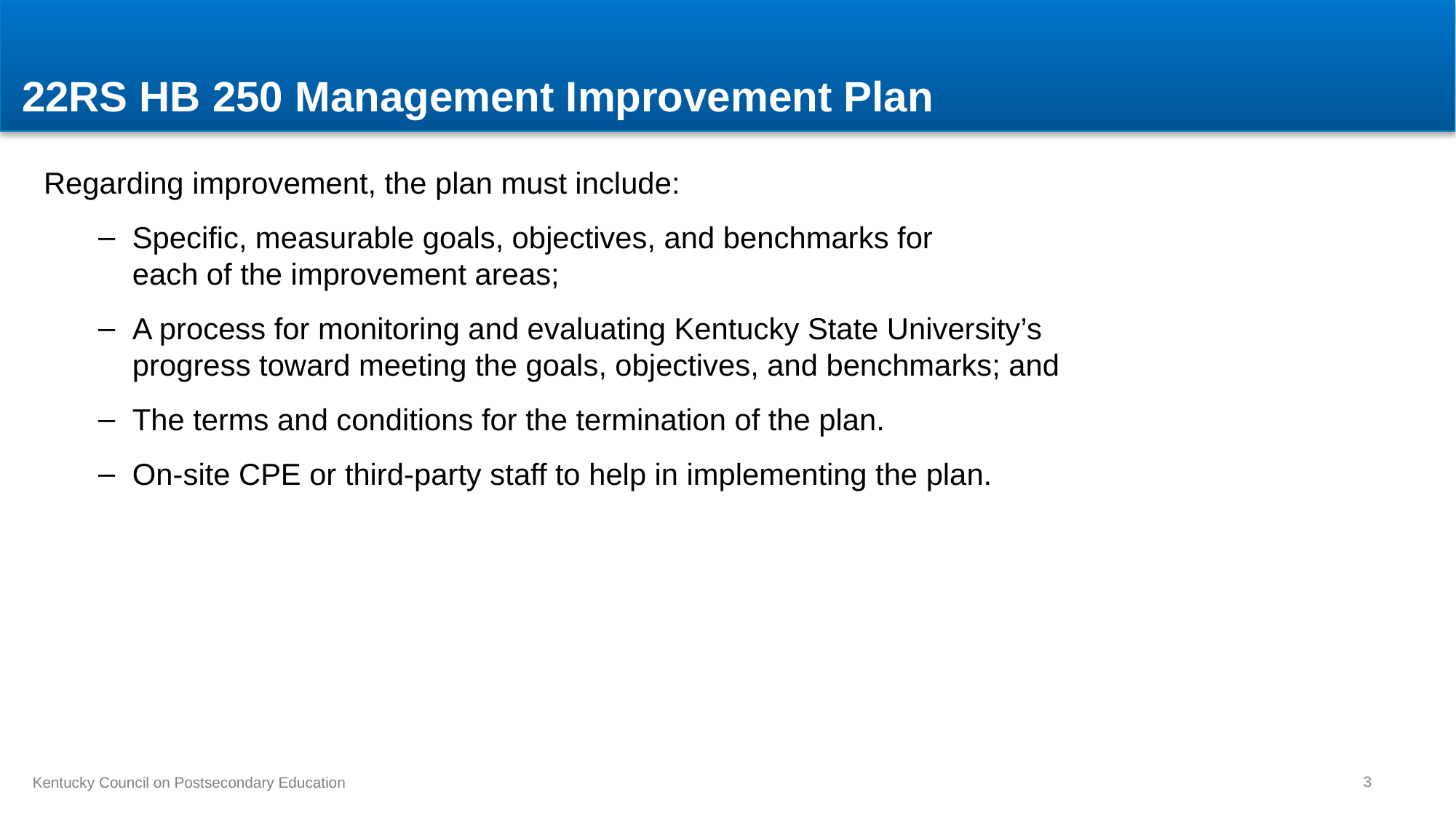

# 22RS HB 250 Management Improvement Plan
Regarding improvement, the plan must include:
Specific, measurable goals, objectives, and benchmarks for
each of the improvement areas;
A process for monitoring and evaluating Kentucky State University’s
progress toward meeting the goals, objectives, and benchmarks; and
The terms and conditions for the termination of the plan.
On-site CPE or third-party staff to help in implementing the plan.
3